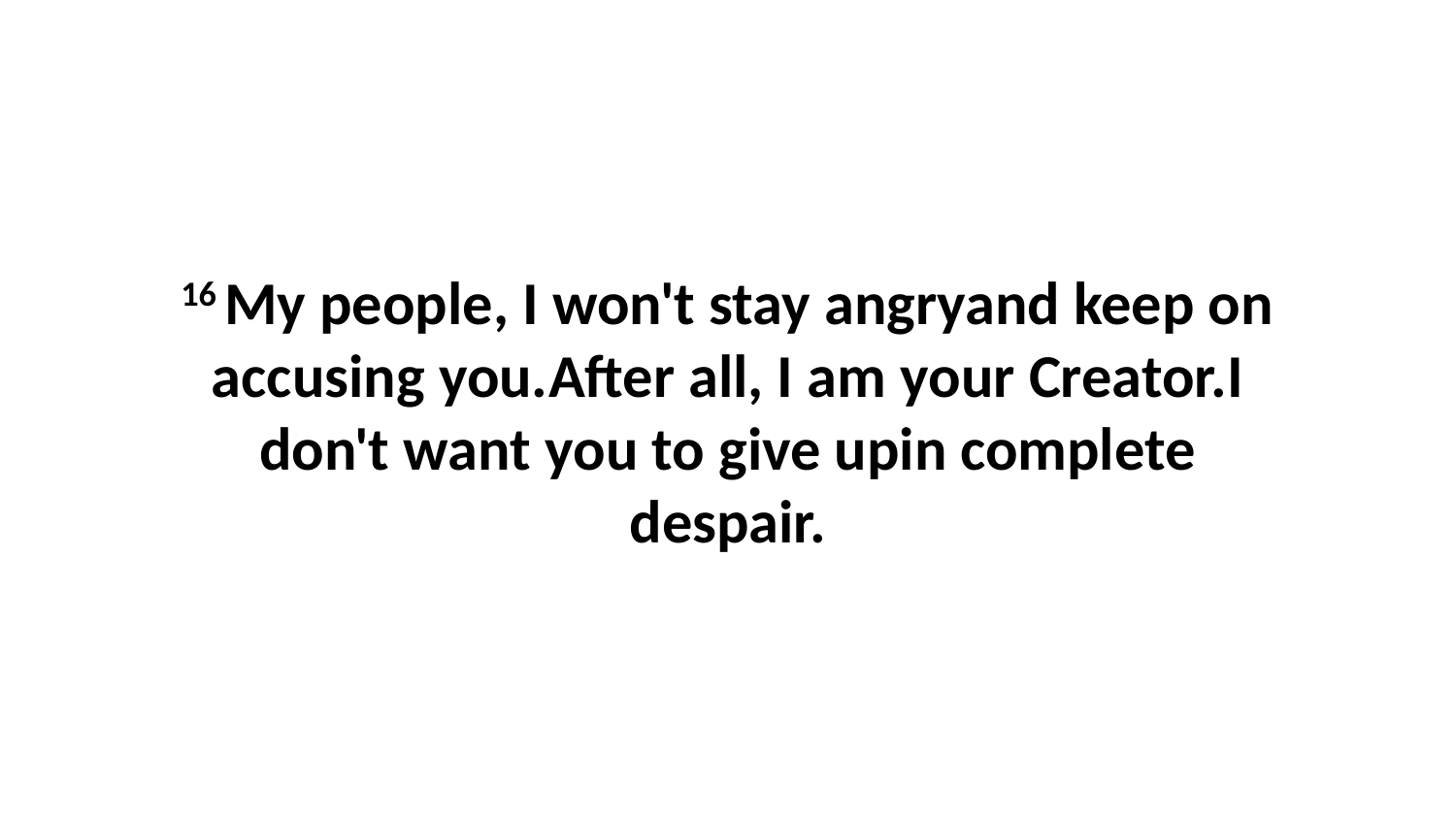

16 My people, I won't stay angryand keep on accusing you.After all, I am your Creator.I don't want you to give upin complete despair.